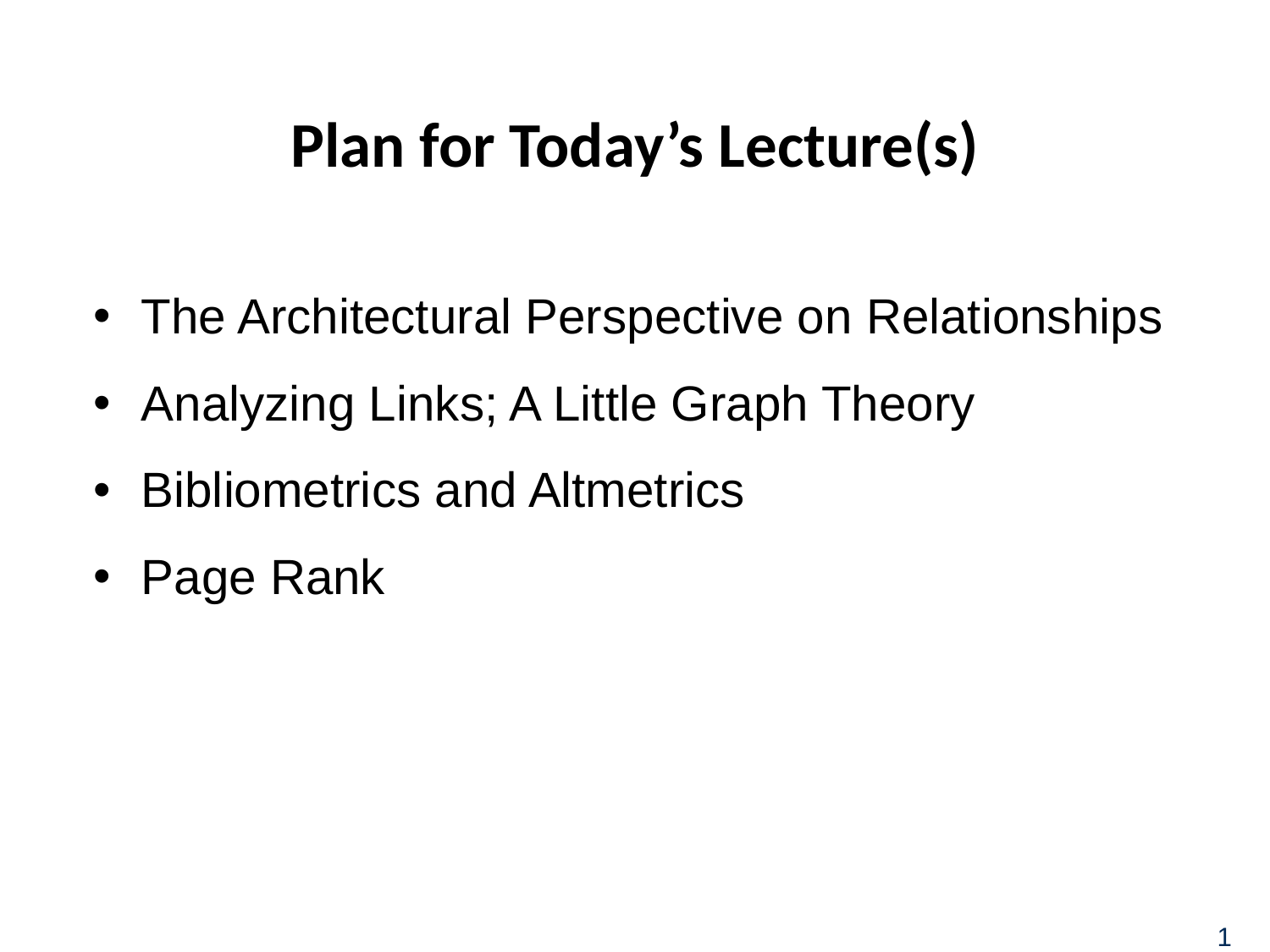

# Plan for Today’s Lecture(s)
The Architectural Perspective on Relationships
Analyzing Links; A Little Graph Theory
Bibliometrics and Altmetrics
Page Rank

1